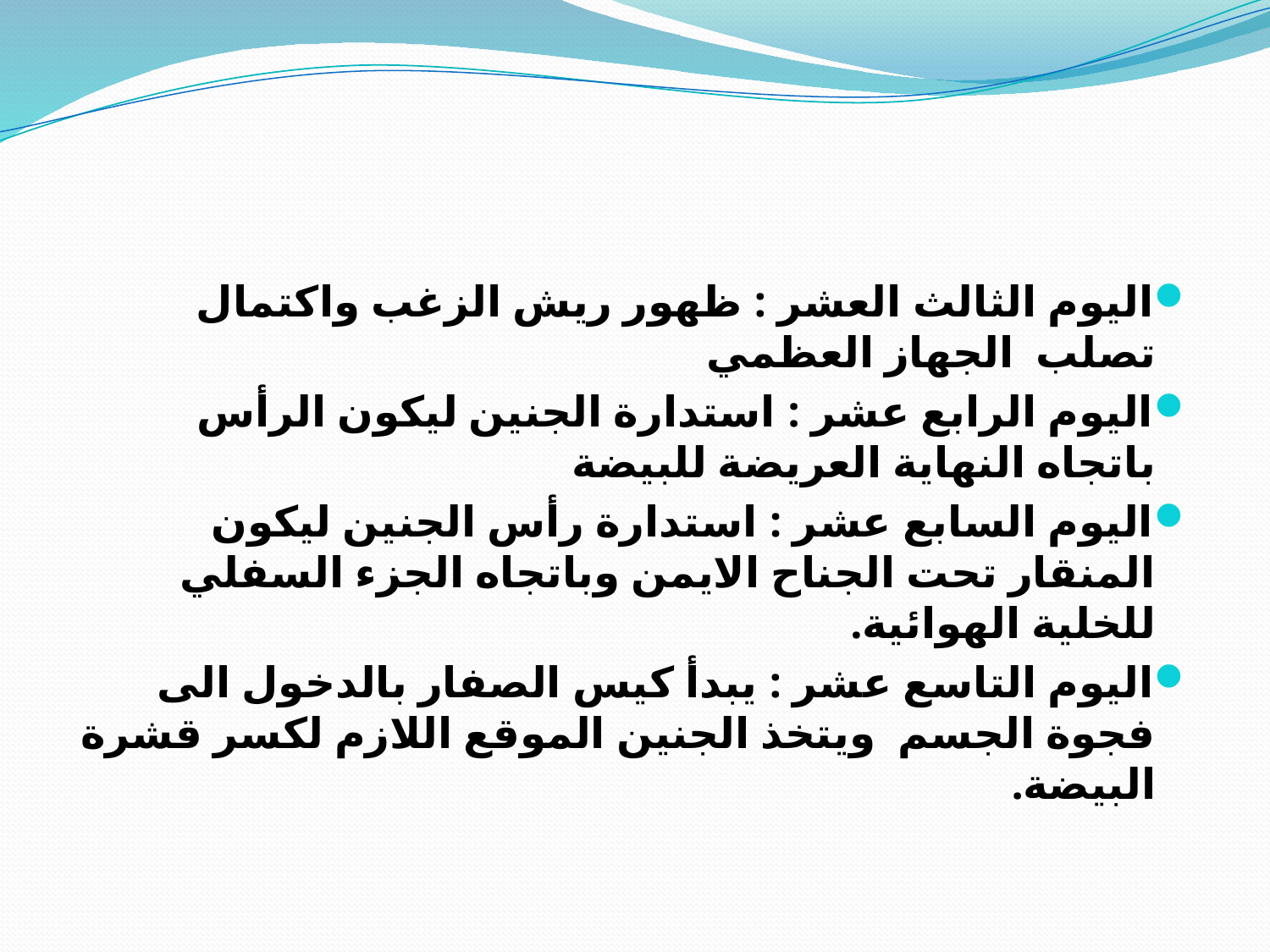

#
اليوم الثالث العشر : ظهور ريش الزغب واكتمال  تصلب  الجهاز العظمي
اليوم الرابع عشر : استدارة الجنين ليكون الرأس باتجاه النهاية العريضة للبيضة
اليوم السابع عشر : استدارة رأس الجنين ليكون المنقار تحت الجناح الايمن وباتجاه الجزء السفلي للخلية الهوائية.
اليوم التاسع عشر : يبدأ كيس الصفار بالدخول الى فجوة الجسم  ويتخذ الجنين الموقع اللازم لكسر قشرة البيضة.